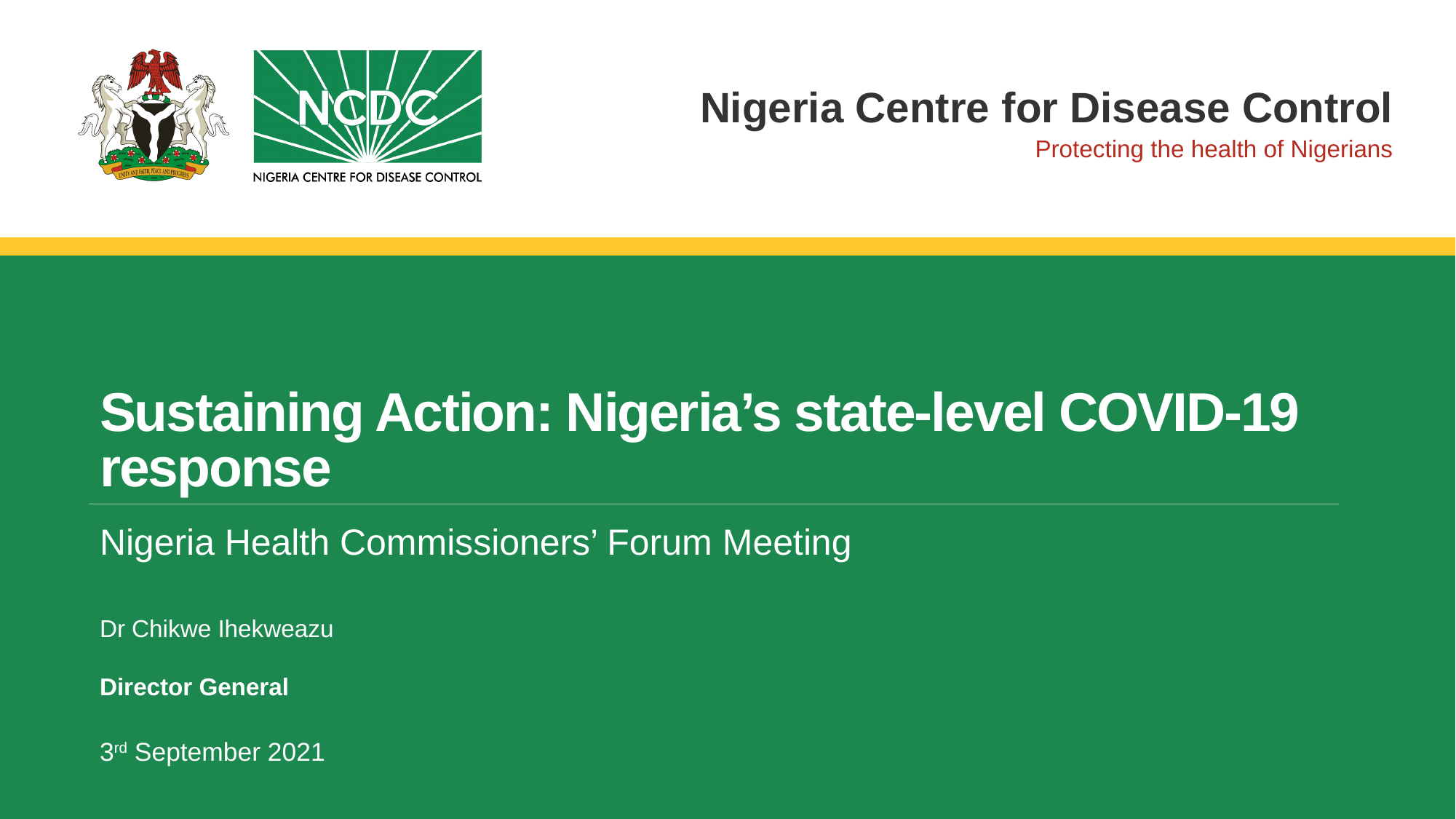

# Sustaining Action: Nigeria’s state-level COVID-19 response
Nigeria Health Commissioners’ Forum Meeting
Dr Chikwe Ihekweazu

Director General
3rd September 2021